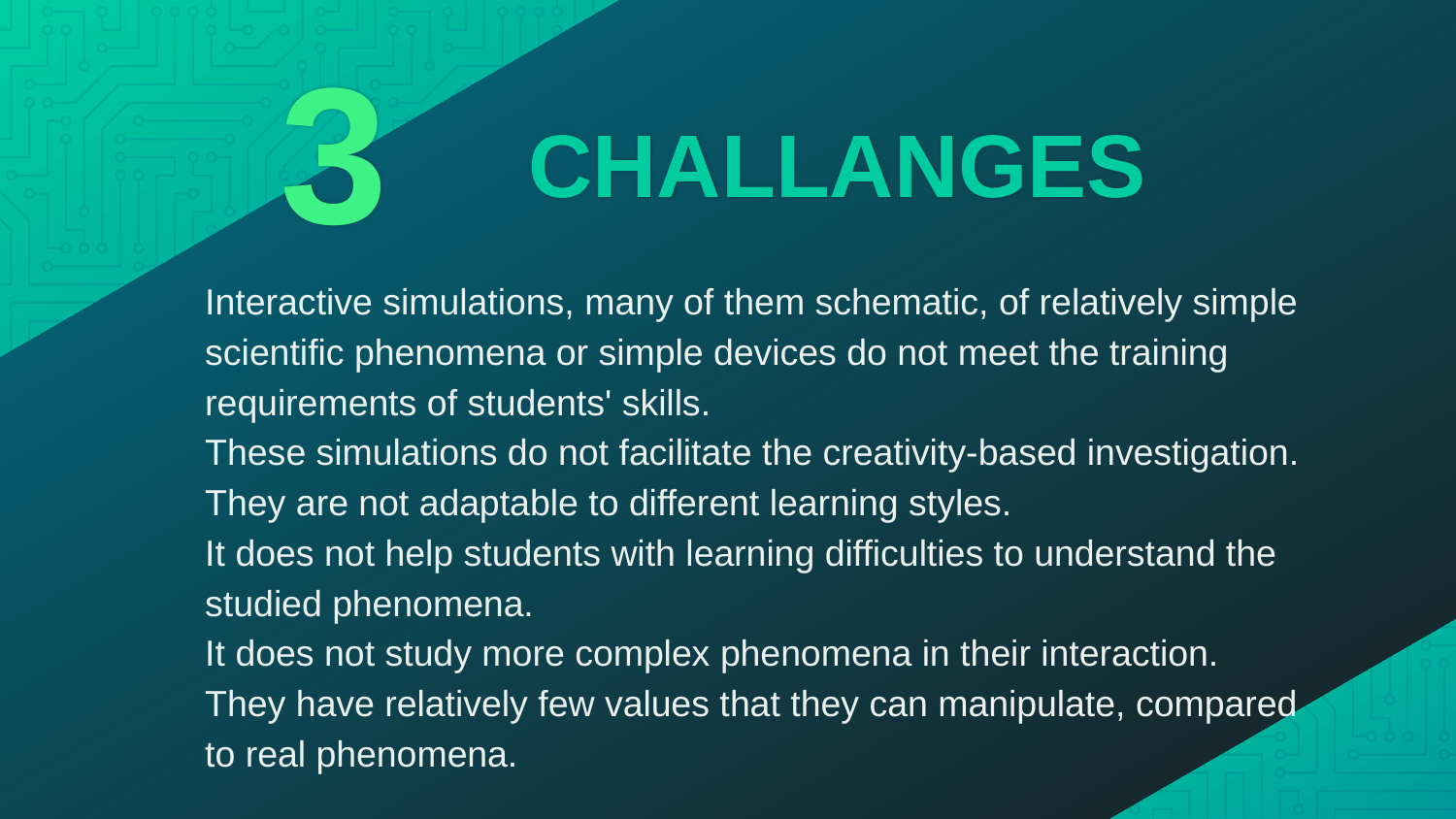

# CHALLANGES
3
Interactive simulations, many of them schematic, of relatively simple scientific phenomena or simple devices do not meet the training requirements of students' skills.
These simulations do not facilitate the creativity-based investigation.
They are not adaptable to different learning styles.
It does not help students with learning difficulties to understand the studied phenomena.
It does not study more complex phenomena in their interaction.
They have relatively few values that they can manipulate, compared to real phenomena.